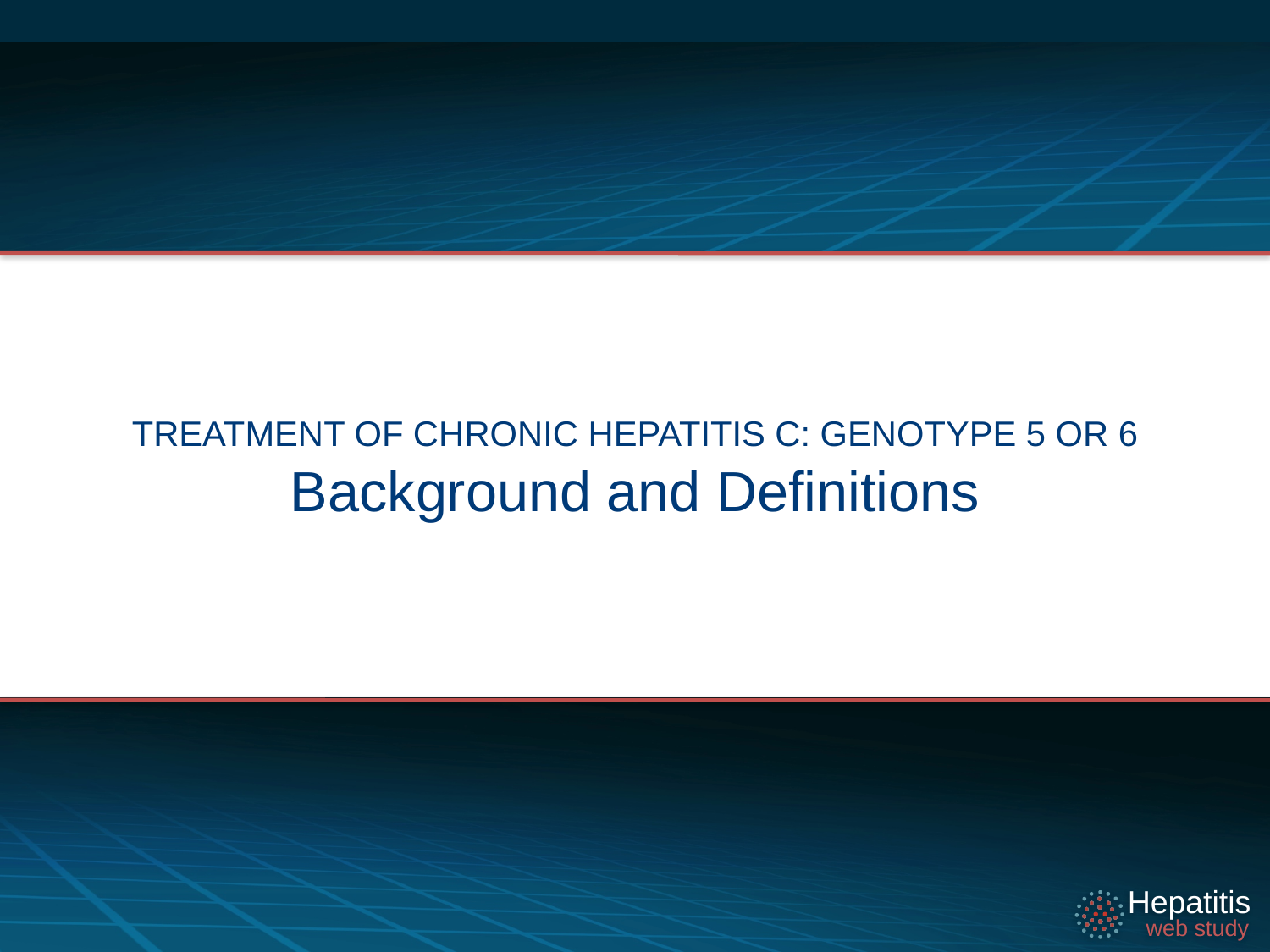

Treatment of Chronic Hepatitis C: Genotype 5 or 6
# Background and Definitions